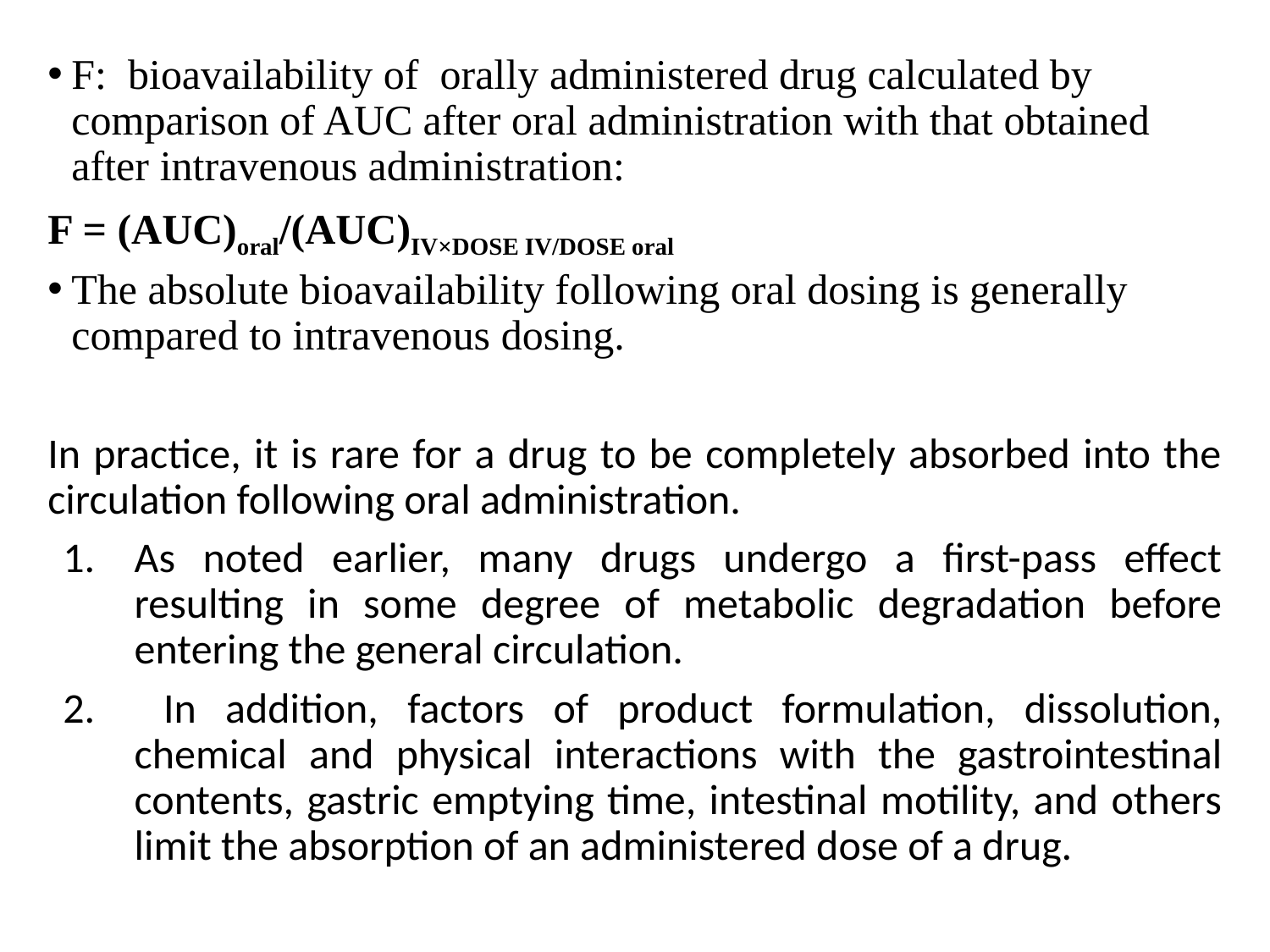

F:  bioavailability of  orally administered drug calculated by comparison of AUC after oral administration with that obtained after intravenous administration:
F = (AUC)oral/(AUC)IV×DOSE IV/DOSE oral
The absolute bioavailability following oral dosing is generally compared to intravenous dosing.

In practice, it is rare for a drug to be completely absorbed into the circulation following oral administration.
As noted earlier, many drugs undergo a first-pass effect resulting in some degree of metabolic degradation before entering the general circulation.
 In addition, factors of product formulation, dissolution, chemical and physical interactions with the gastrointestinal contents, gastric emptying time, intestinal motility, and others limit the absorption of an administered dose of a drug.